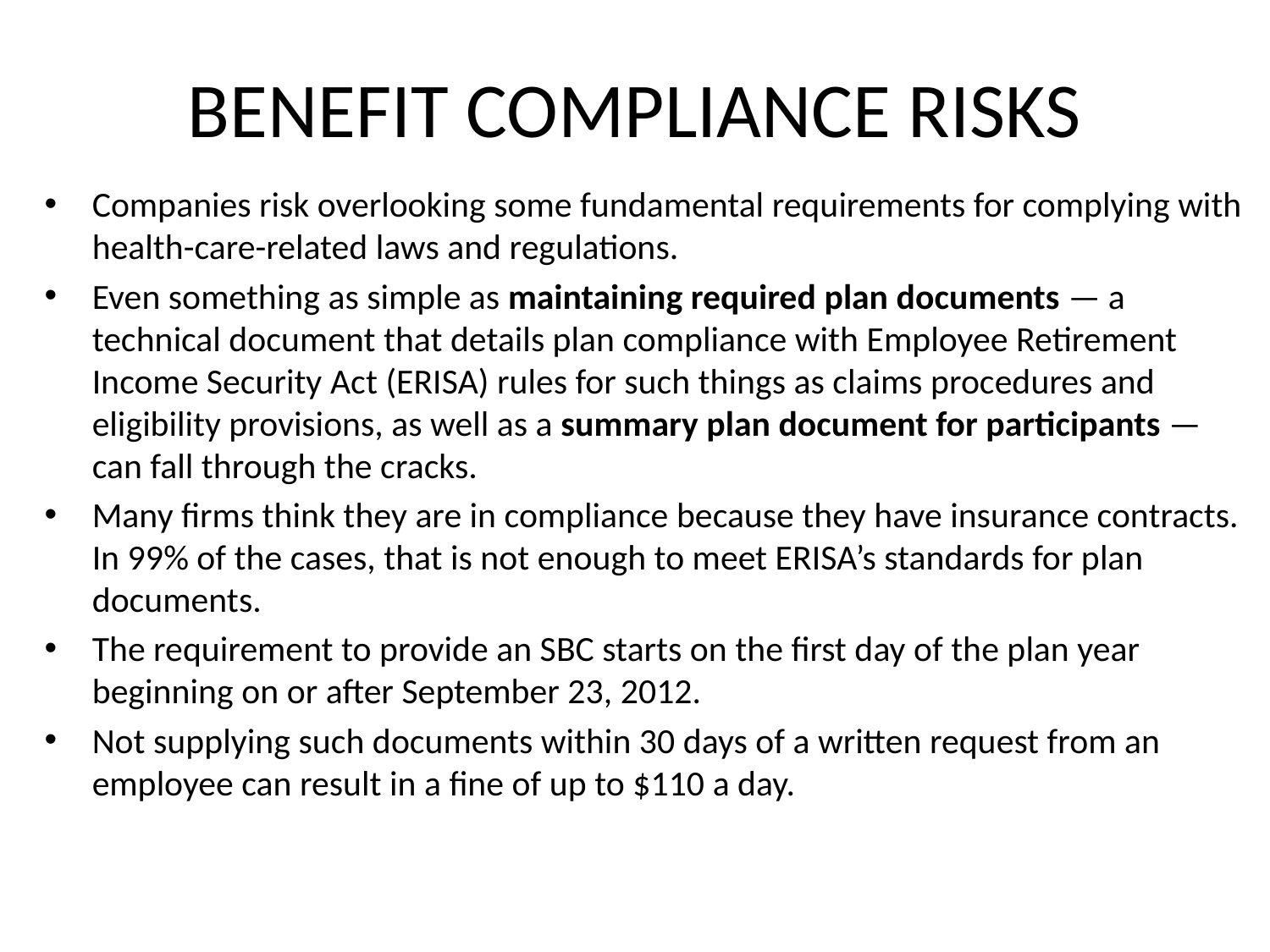

# BENEFIT COMPLIANCE RISKS
Companies risk overlooking some fundamental requirements for complying with health-care-related laws and regulations.
Even something as simple as maintaining required plan documents — a technical document that details plan compliance with Employee Retirement Income Security Act (ERISA) rules for such things as claims procedures and eligibility provisions, as well as a summary plan document for participants — can fall through the cracks.
Many firms think they are in compliance because they have insurance contracts. In 99% of the cases, that is not enough to meet ERISA’s standards for plan documents.
The requirement to provide an SBC starts on the first day of the plan year beginning on or after September 23, 2012.
Not supplying such documents within 30 days of a written request from an employee can result in a fine of up to $110 a day.